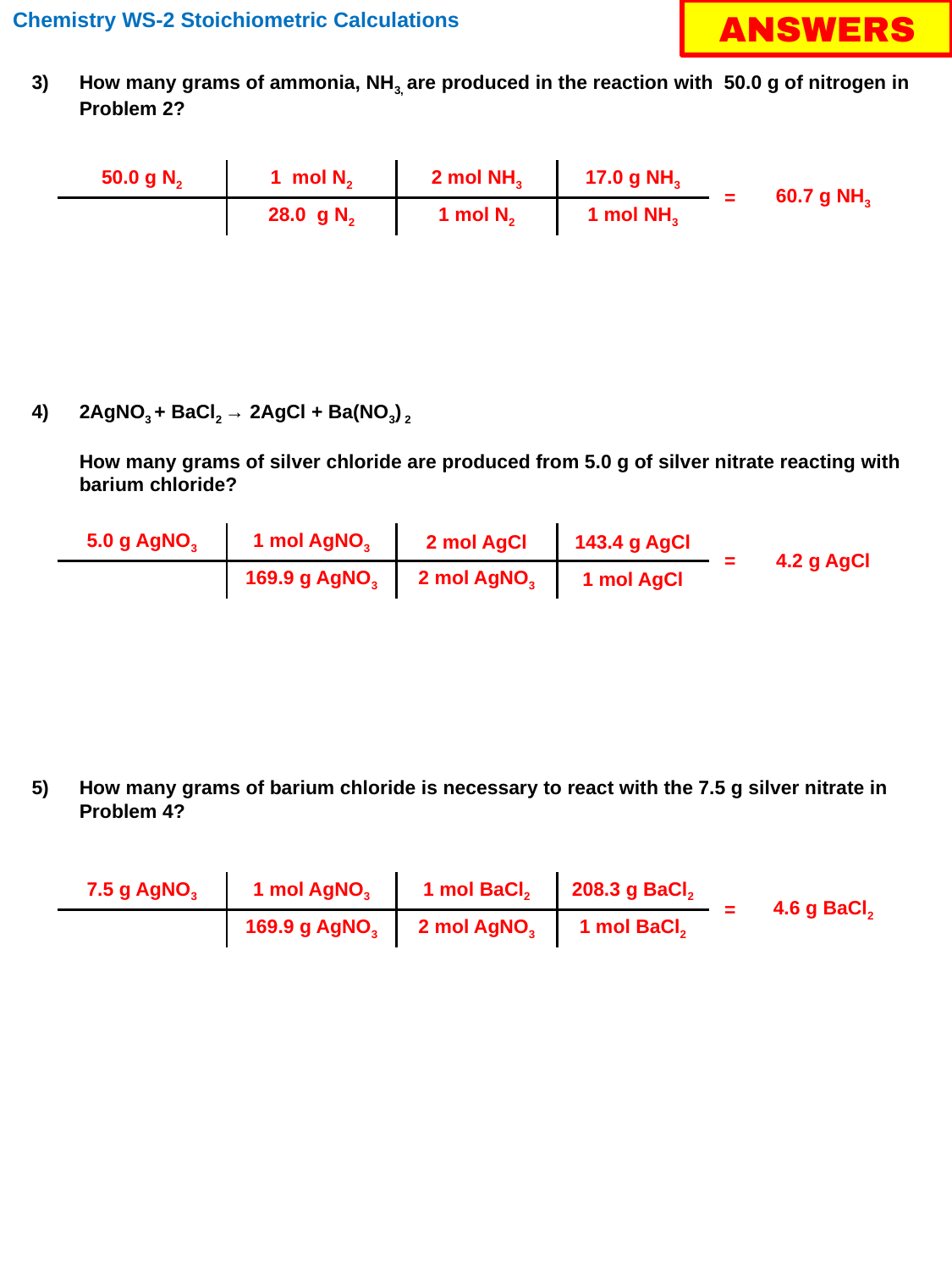

Chemistry WS-2 Stoichiometric Calculations
ANSWERS
3)	How many grams of ammonia, NH3, are produced in the reaction with  50.0 g of nitrogen in Problem 2?

4)	2AgNO3 + BaCl2 → 2AgCl + Ba(NO3) 2

	How many grams of silver chloride are produced from 5.0 g of silver nitrate reacting with barium chloride?

5)	How many grams of barium chloride is necessary to react with the 7.5 g silver nitrate in Problem 4?

| 50.0 g N2 | 1 mol N2 | 2 mol NH3 | 17.0 g NH3 | = | 60.7 g NH3 |
| --- | --- | --- | --- | --- | --- |
|  | 28.0 g N2 | 1 mol N2 | 1 mol NH3 |  |  |
| 5.0 g AgNO3 | 1 mol AgNO3 | 2 mol AgCl | 143.4 g AgCl | = | 4.2 g AgCl |
| --- | --- | --- | --- | --- | --- |
|  | 169.9 g AgNO3 | 2 mol AgNO3 | 1 mol AgCl |  |  |
| 7.5 g AgNO3 | 1 mol AgNO3 | 1 mol BaCl2 | 208.3 g BaCl2 | = | 4.6 g BaCl2 |
| --- | --- | --- | --- | --- | --- |
|  | 169.9 g AgNO3 | 2 mol AgNO3 | 1 mol BaCl2 |  |  |